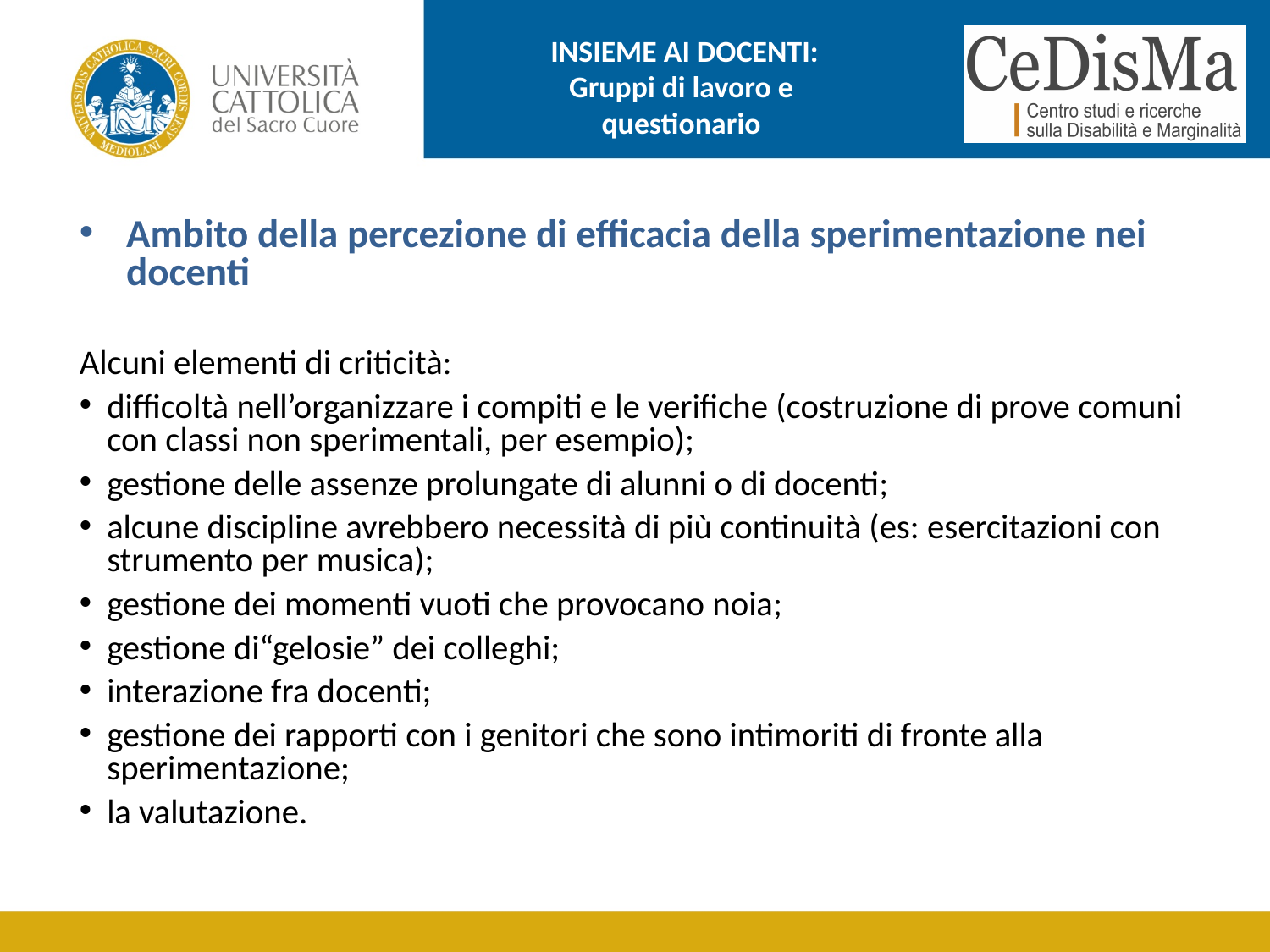

# INSIEME AI DOCENTI: Gruppi di lavoro e questionario
Ambito della percezione di efficacia della sperimentazione nei docenti

Alcuni elementi di criticità:
difficoltà nell’organizzare i compiti e le verifiche (costruzione di prove comuni con classi non sperimentali, per esempio);
gestione delle assenze prolungate di alunni o di docenti;
alcune discipline avrebbero necessità di più continuità (es: esercitazioni con strumento per musica);
gestione dei momenti vuoti che provocano noia;
gestione di“gelosie” dei colleghi;
interazione fra docenti;
gestione dei rapporti con i genitori che sono intimoriti di fronte alla sperimentazione;
la valutazione.